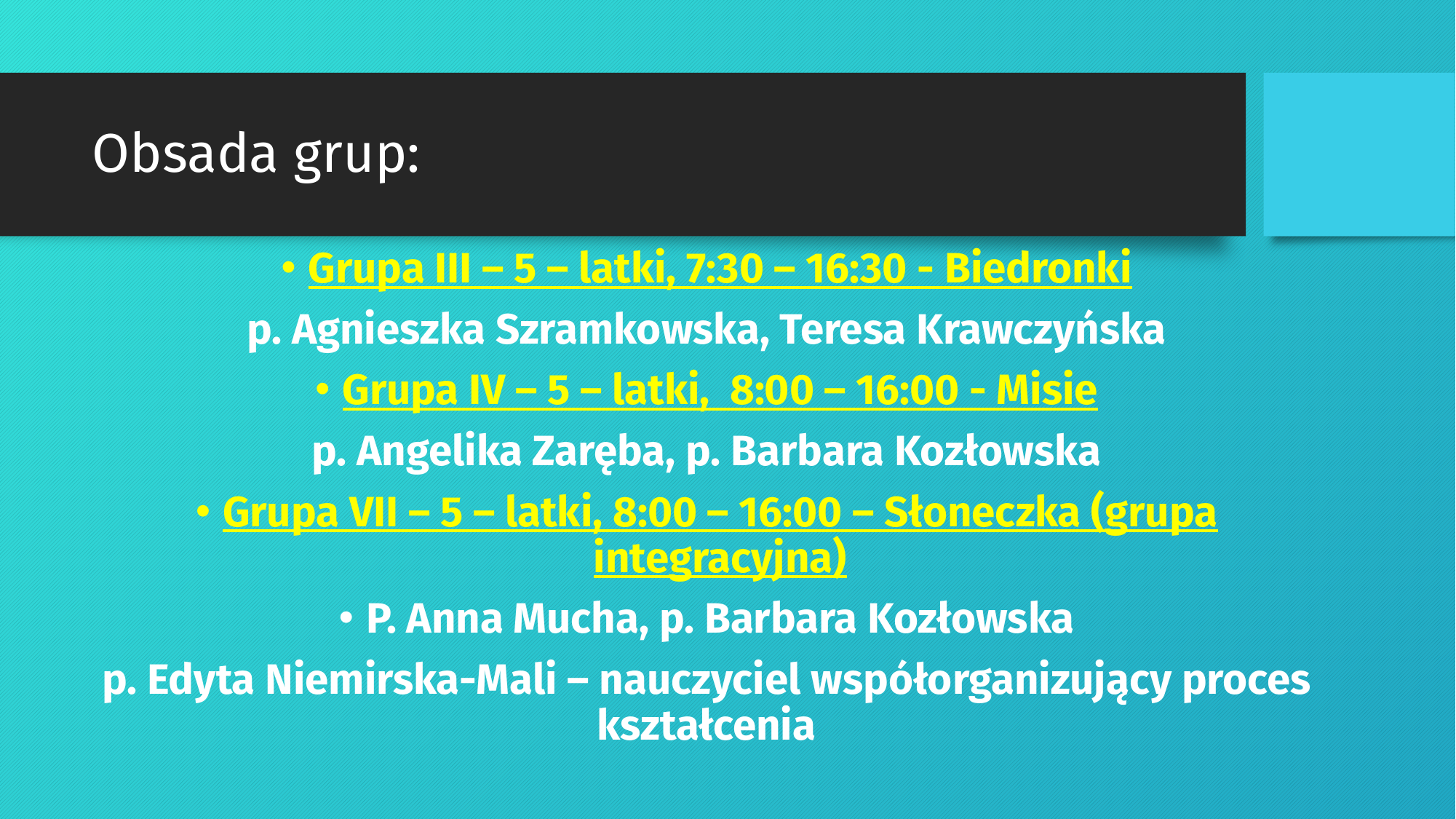

# Obsada grup:
Grupa III – 5 – latki, 7:30 – 16:30 - Biedronki
p. Agnieszka Szramkowska, Teresa Krawczyńska
Grupa IV – 5 – latki,  8:00 – 16:00 - Misie
p. Angelika Zaręba, p. Barbara Kozłowska
Grupa VII – 5 – latki, 8:00 – 16:00 – Słoneczka (grupa integracyjna)
P. Anna Mucha, p. Barbara Kozłowska
p. Edyta Niemirska-Mali – nauczyciel współorganizujący proces kształcenia